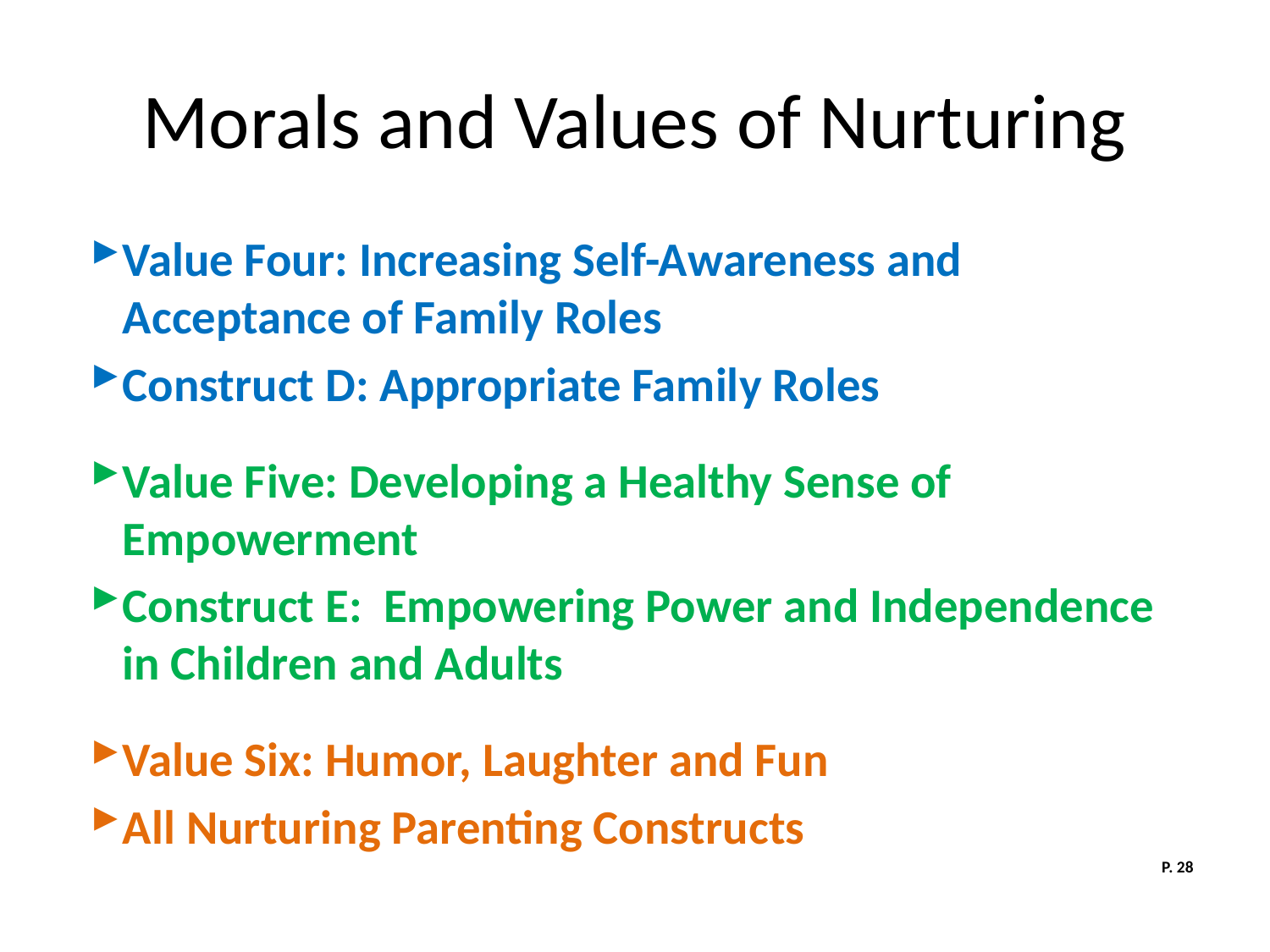

# Morals and Values of Nurturing
Value Four: Increasing Self-Awareness and Acceptance of Family Roles
Construct D: Appropriate Family Roles

Value Five: Developing a Healthy Sense of Empowerment
Construct E:  Empowering Power and Independence in Children and Adults

Value Six: Humor, Laughter and Fun
All Nurturing Parenting Constructs
P. 28